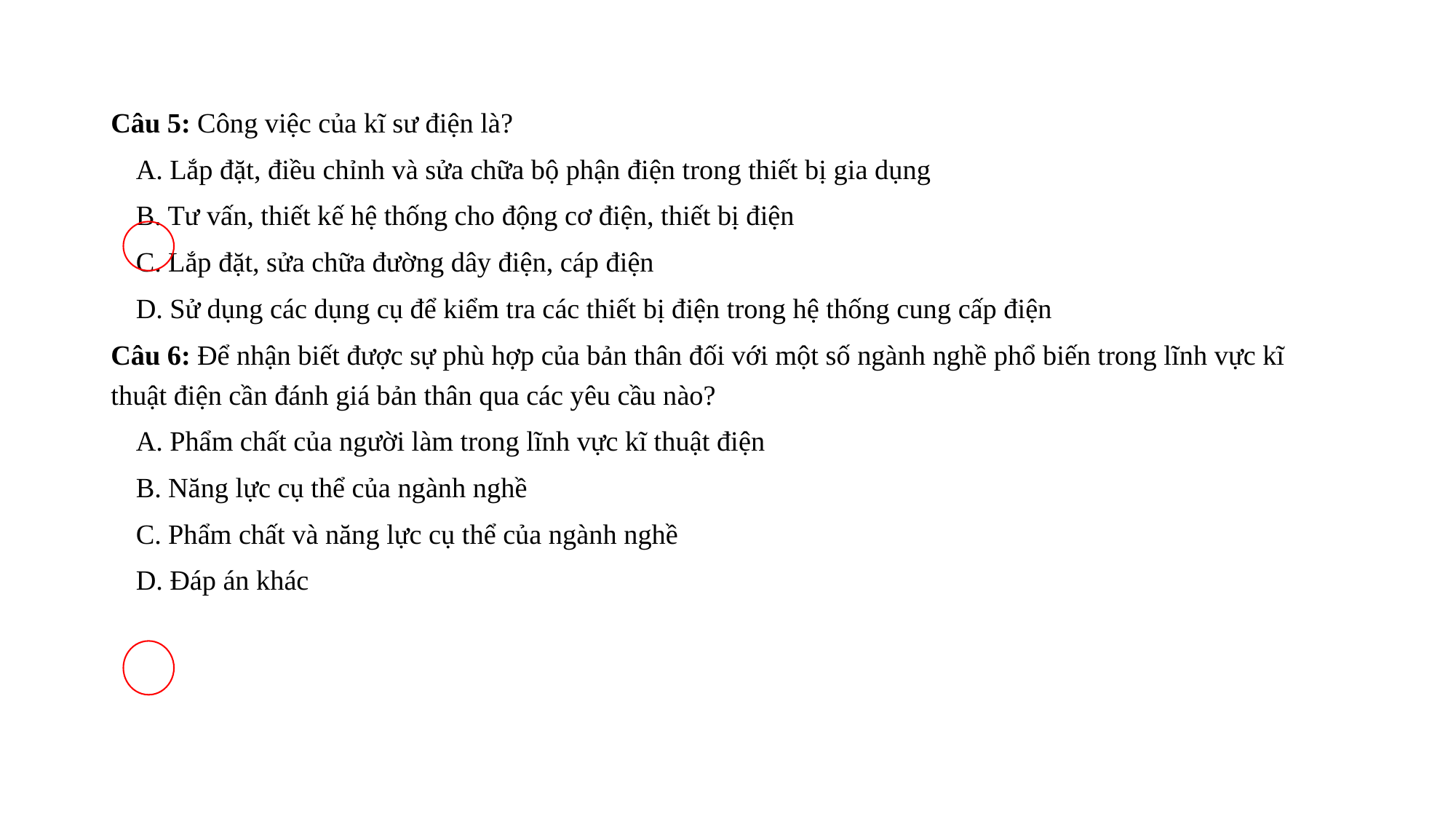

Câu 5: Công việc của kĩ sư điện là?
A. Lắp đặt, điều chỉnh và sửa chữa bộ phận điện trong thiết bị gia dụng
B. Tư vấn, thiết kế hệ thống cho động cơ điện, thiết bị điện
C. Lắp đặt, sửa chữa đường dây điện, cáp điện
D. Sử dụng các dụng cụ để kiểm tra các thiết bị điện trong hệ thống cung cấp điện
Câu 6: Để nhận biết được sự phù hợp của bản thân đối với một số ngành nghề phổ biến trong lĩnh vực kĩ thuật điện cần đánh giá bản thân qua các yêu cầu nào?
A. Phẩm chất của người làm trong lĩnh vực kĩ thuật điện
B. Năng lực cụ thể của ngành nghề
C. Phẩm chất và năng lực cụ thể của ngành nghề
D. Đáp án khác